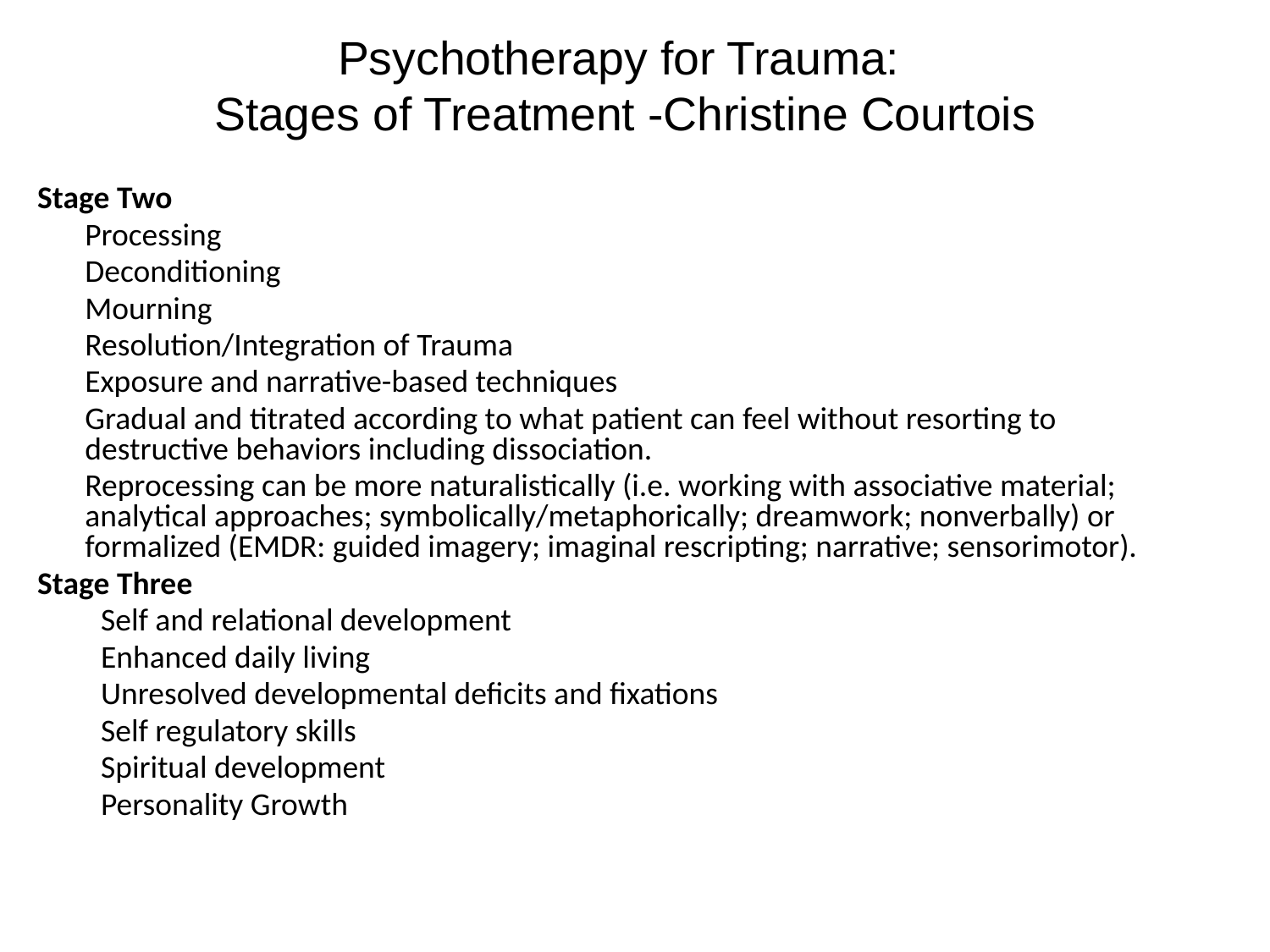

# Psychotherapy for Trauma: Stages of Treatment -Christine Courtois
Stage Two
	Processing
	Deconditioning
	Mourning
	Resolution/Integration of Trauma
	Exposure and narrative-based techniques
	Gradual and titrated according to what patient can feel without resorting to destructive behaviors including dissociation.
	Reprocessing can be more naturalistically (i.e. working with associative material; analytical approaches; symbolically/metaphorically; dreamwork; nonverbally) or formalized (EMDR: guided imagery; imaginal rescripting; narrative; sensorimotor).
Stage Three
Self and relational development
Enhanced daily living
Unresolved developmental deficits and fixations
Self regulatory skills
Spiritual development
Personality Growth